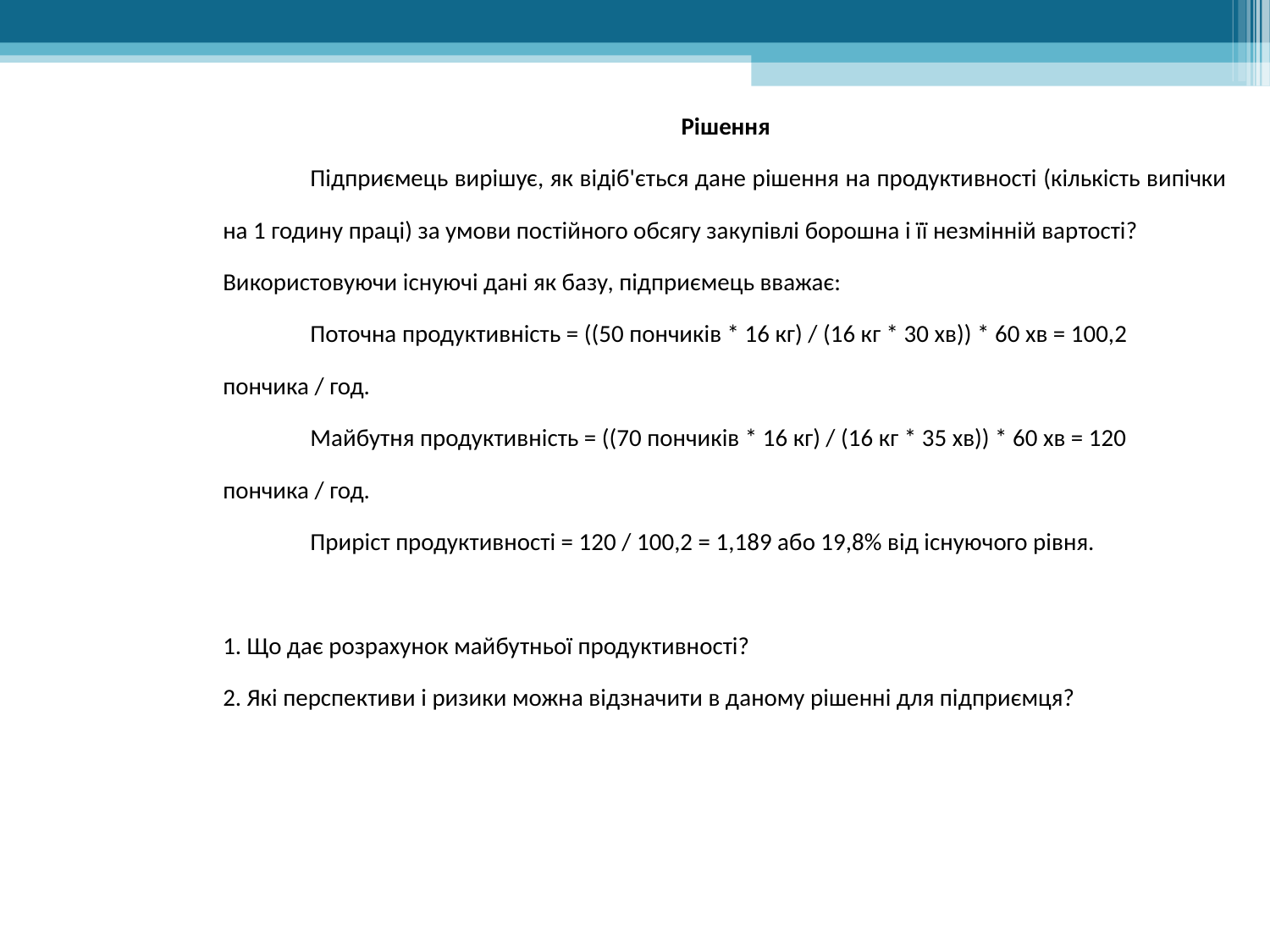

Рішення
	Підприємець вирішує, як відіб'ється дане рішення на продуктивності (кількість випічки на 1 годину праці) за умови постійного обсягу закупівлі борошна і її незмінній вартості?
Використовуючи існуючі дані як базу, підприємець вважає:
	Поточна продуктивність = ((50 пончиків * 16 кг) / (16 кг * 30 хв)) * 60 хв = 100,2 пончика / год.
	Майбутня продуктивність = ((70 пончиків * 16 кг) / (16 кг * 35 хв)) * 60 хв = 120 пончика / год.
	Приріст продуктивності = 120 / 100,2 = 1,189 або 19,8% від існуючого рівня.

1. Що дає розрахунок майбутньої продуктивності?
2. Які перспективи і ризики можна відзначити в даному рішенні для підприємця?